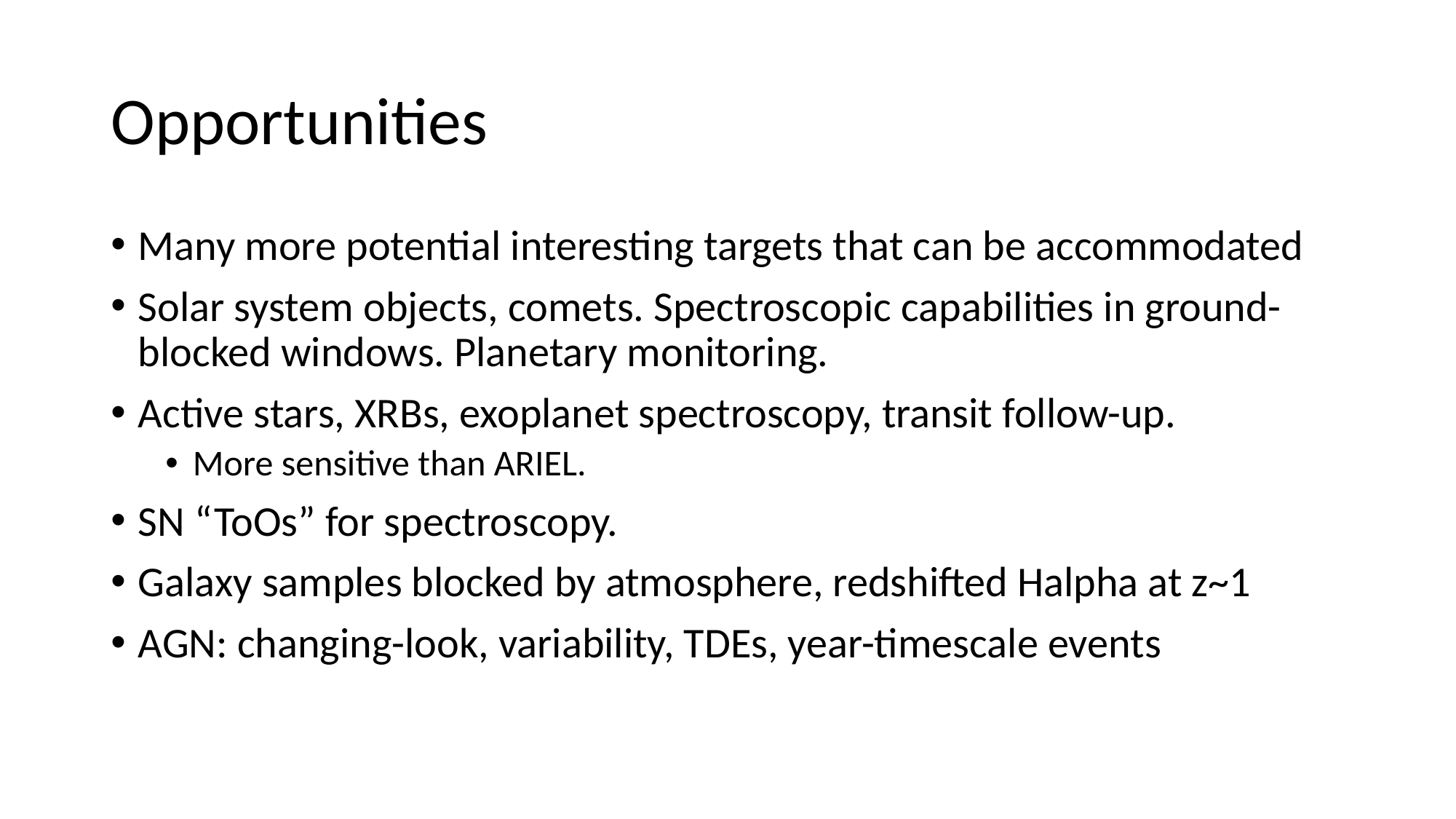

# Opportunities
Many more potential interesting targets that can be accommodated
Solar system objects, comets. Spectroscopic capabilities in ground-blocked windows. Planetary monitoring.
Active stars, XRBs, exoplanet spectroscopy, transit follow-up.
More sensitive than ARIEL.
SN “ToOs” for spectroscopy.
Galaxy samples blocked by atmosphere, redshifted Halpha at z~1
AGN: changing-look, variability, TDEs, year-timescale events